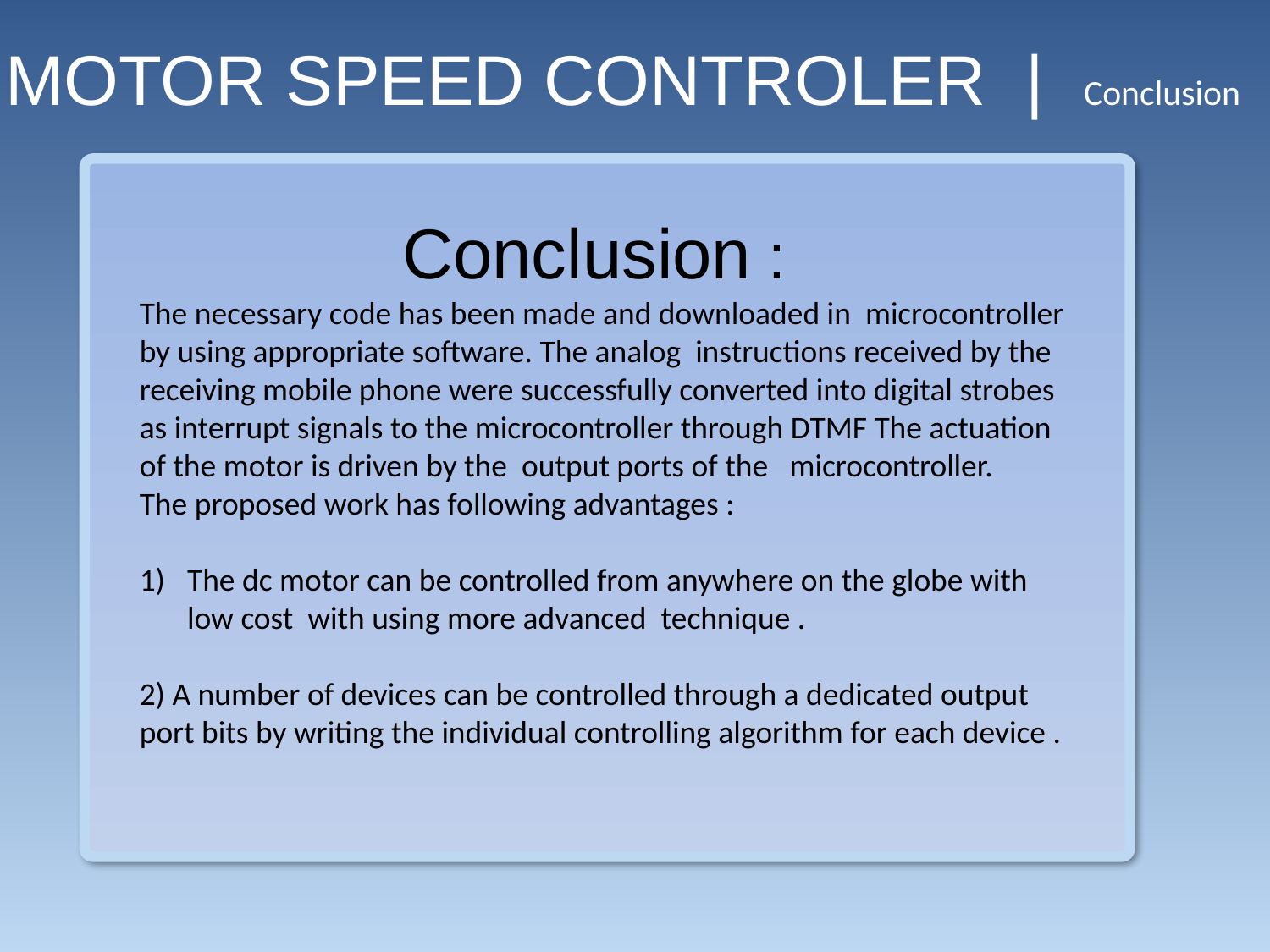

DC MOTOR SPEED CONTROLER  |  Conclusion

Conclusion :
The necessary code has been made and downloaded in  microcontroller by using appropriate software. The analog  instructions received by the receiving mobile phone were successfully converted into digital strobes as interrupt signals to the microcontroller through DTMF The actuation of the motor is driven by the  output ports of the   microcontroller.
The proposed work has following advantages :

The dc motor can be controlled from anywhere on the globe with low cost  with using more advanced  technique .

2) A number of devices can be controlled through a dedicated output port bits by writing the individual controlling algorithm for each device .

Section 2